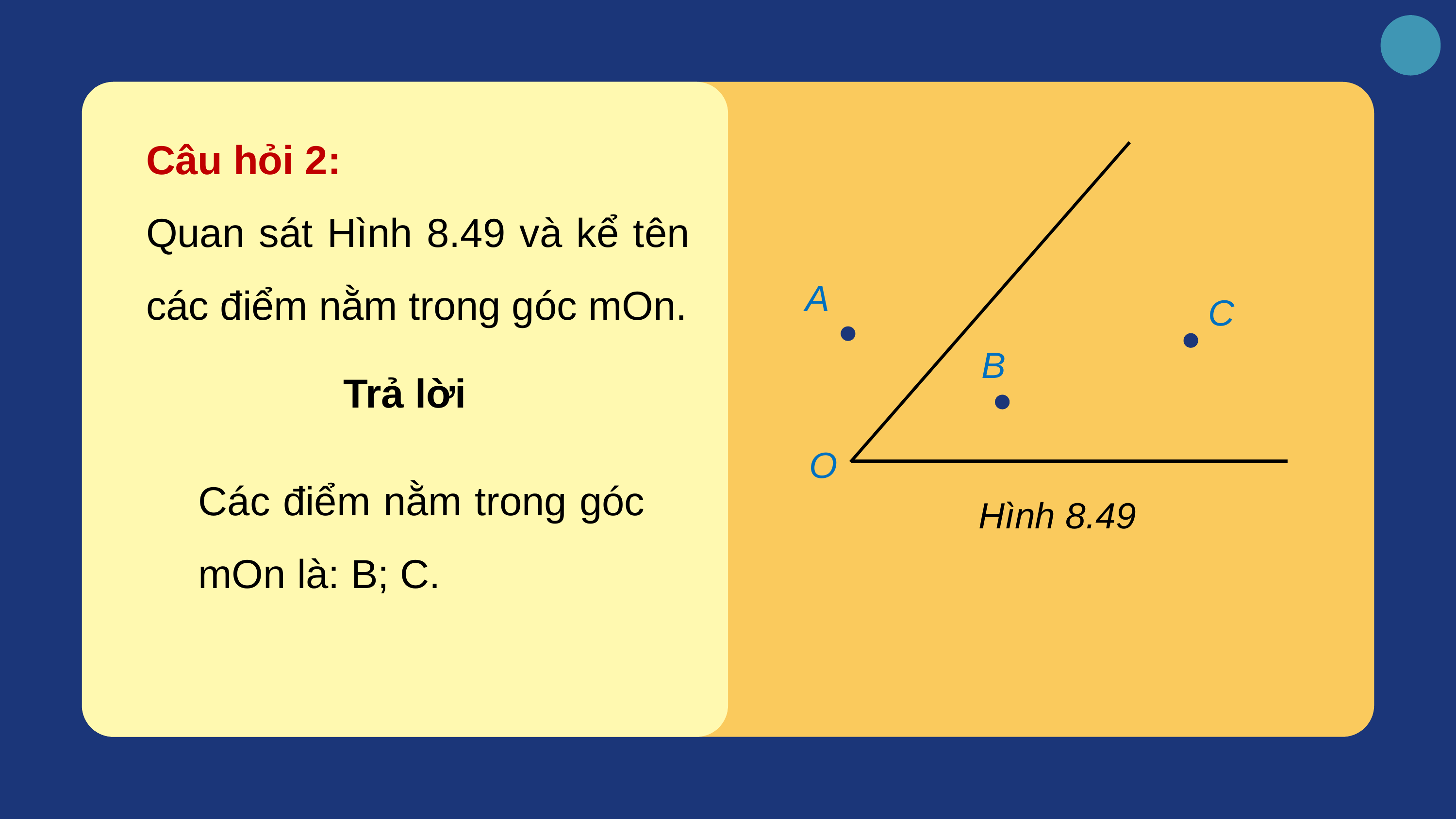

Câu hỏi 2:
Quan sát Hình 8.49 và kể tên các điểm nằm trong góc mOn.
A
C

B
Trả lời

O
Các điểm nằm trong góc mOn là: B; C.
Hình 8.49